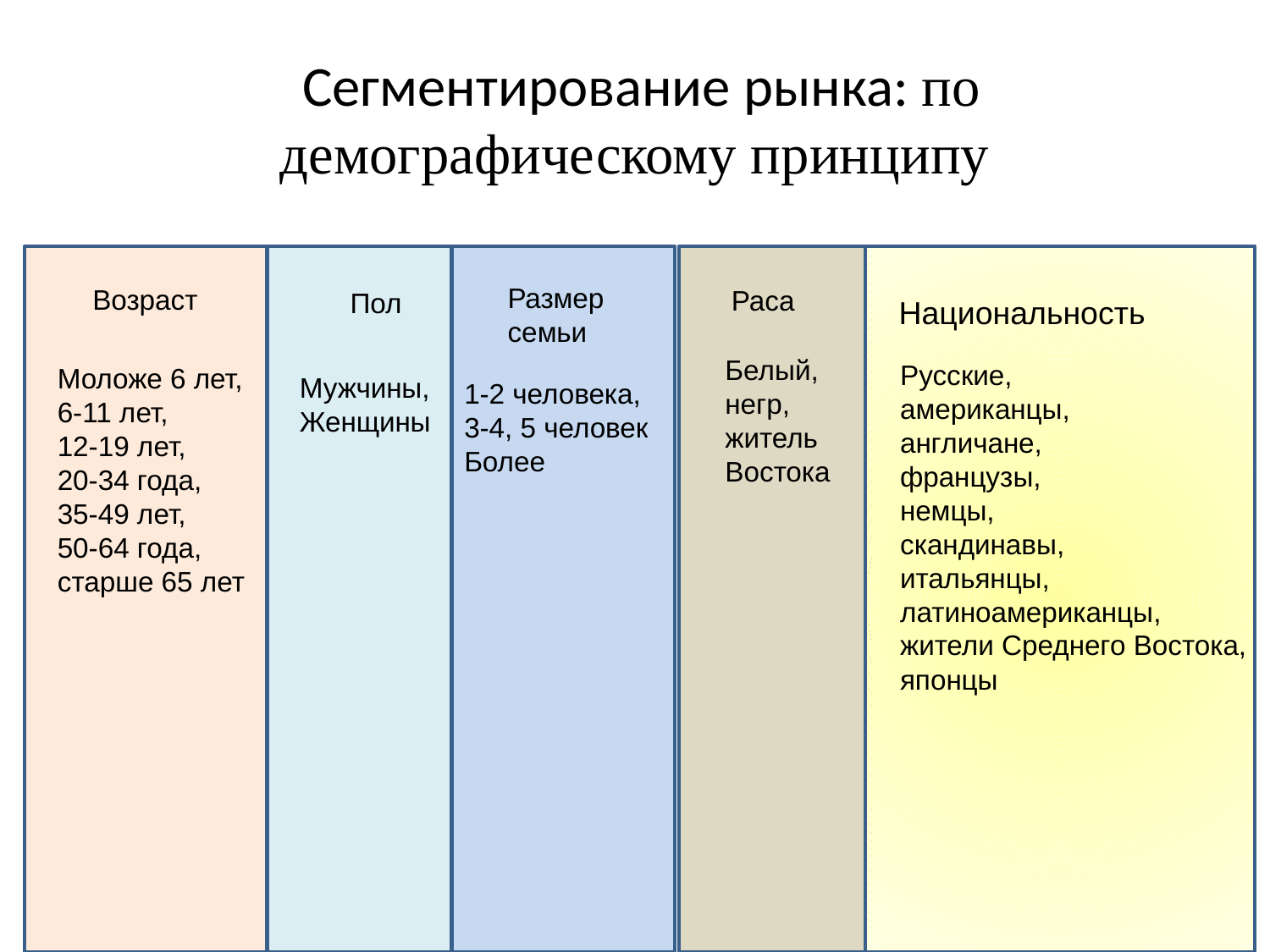

# Сегментирование рынка: по демографическому принципу

Размер семьи
Возраст
Раса
Пол
Национальность
Белый,
негр,
житель Востока
Русские,
американцы,
англичане,
французы,
немцы,
скандинавы,
итальянцы,
латиноамериканцы,
жители Среднего Востока,
японцы
Моложе 6 лет,
6-11 лет,
12-19 лет,
20-34 года,
35-49 лет,
50-64 года,
старше 65 лет
Мужчины,
Женщины
1-2 человека,
3-4, 5 человек
Более